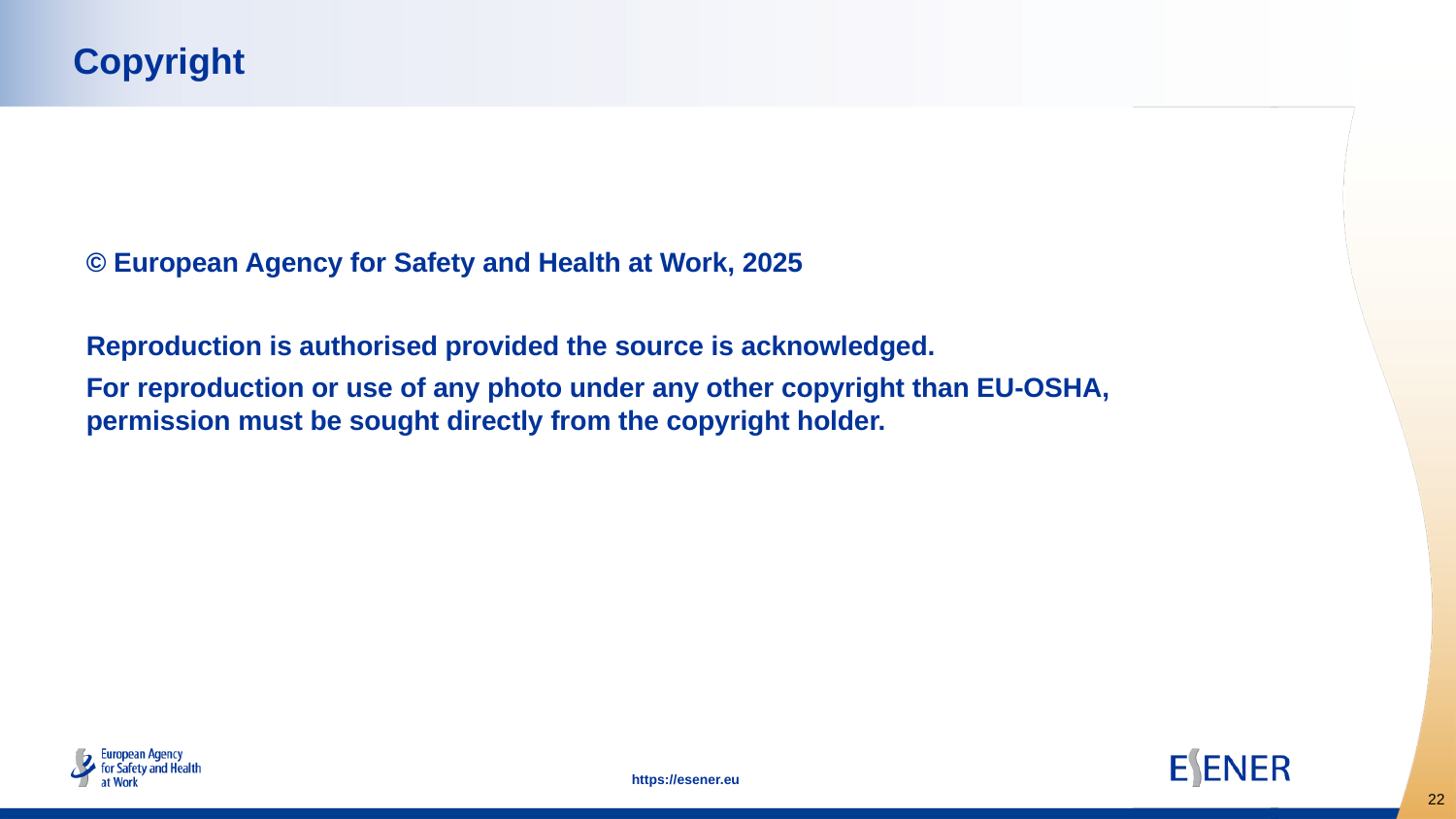

# Copyright
© European Agency for Safety and Health at Work, 2025

Reproduction is authorised provided the source is acknowledged.
For reproduction or use of any photo under any other copyright than EU-OSHA, permission must be sought directly from the copyright holder.